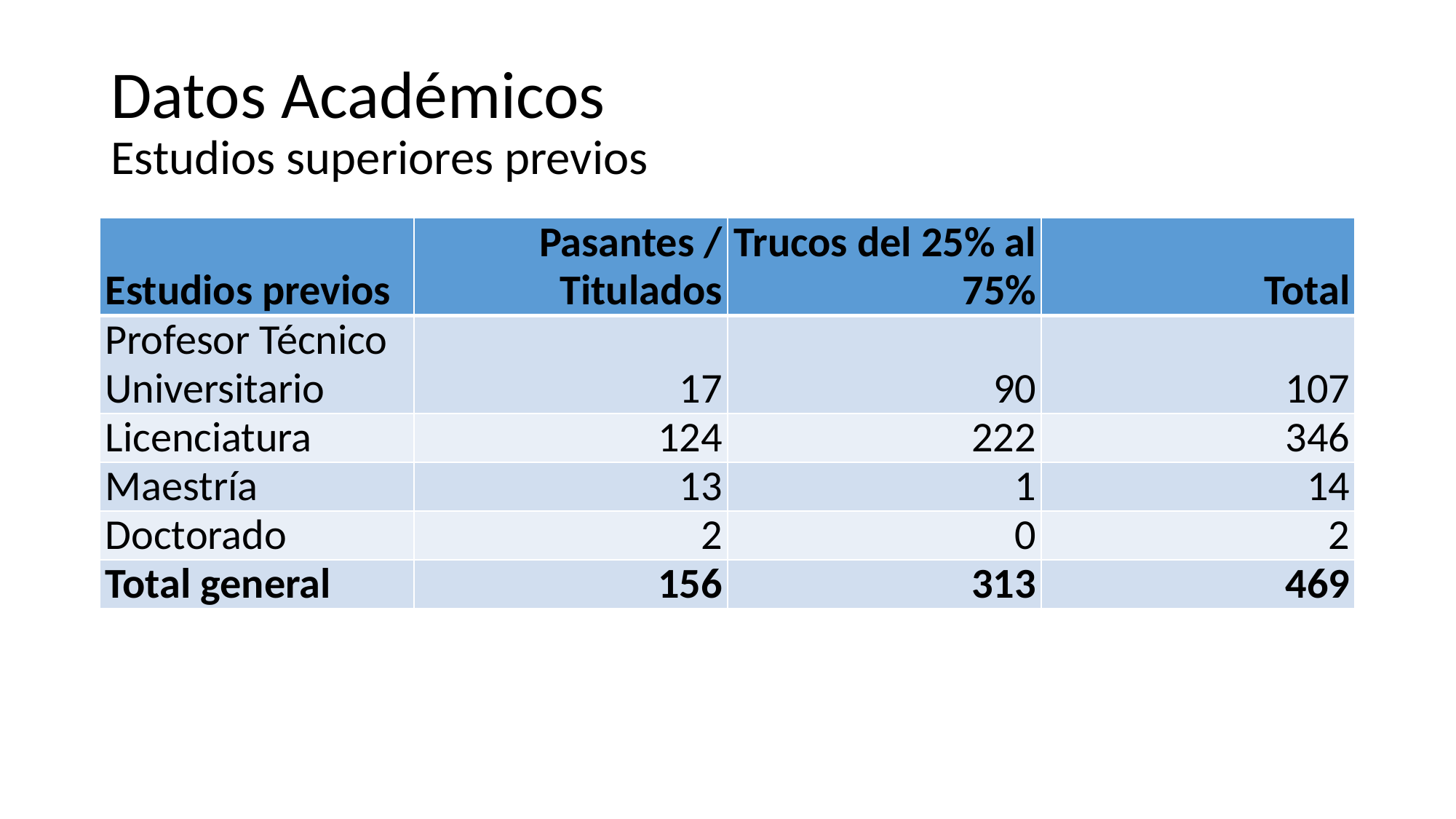

# Datos Académicos Estudios superiores previos
| Estudios previos | Pasantes / Titulados | Trucos del 25% al 75% | Total |
| --- | --- | --- | --- |
| Profesor Técnico Universitario | 17 | 90 | 107 |
| Licenciatura | 124 | 222 | 346 |
| Maestría | 13 | 1 | 14 |
| Doctorado | 2 | 0 | 2 |
| Total general | 156 | 313 | 469 |